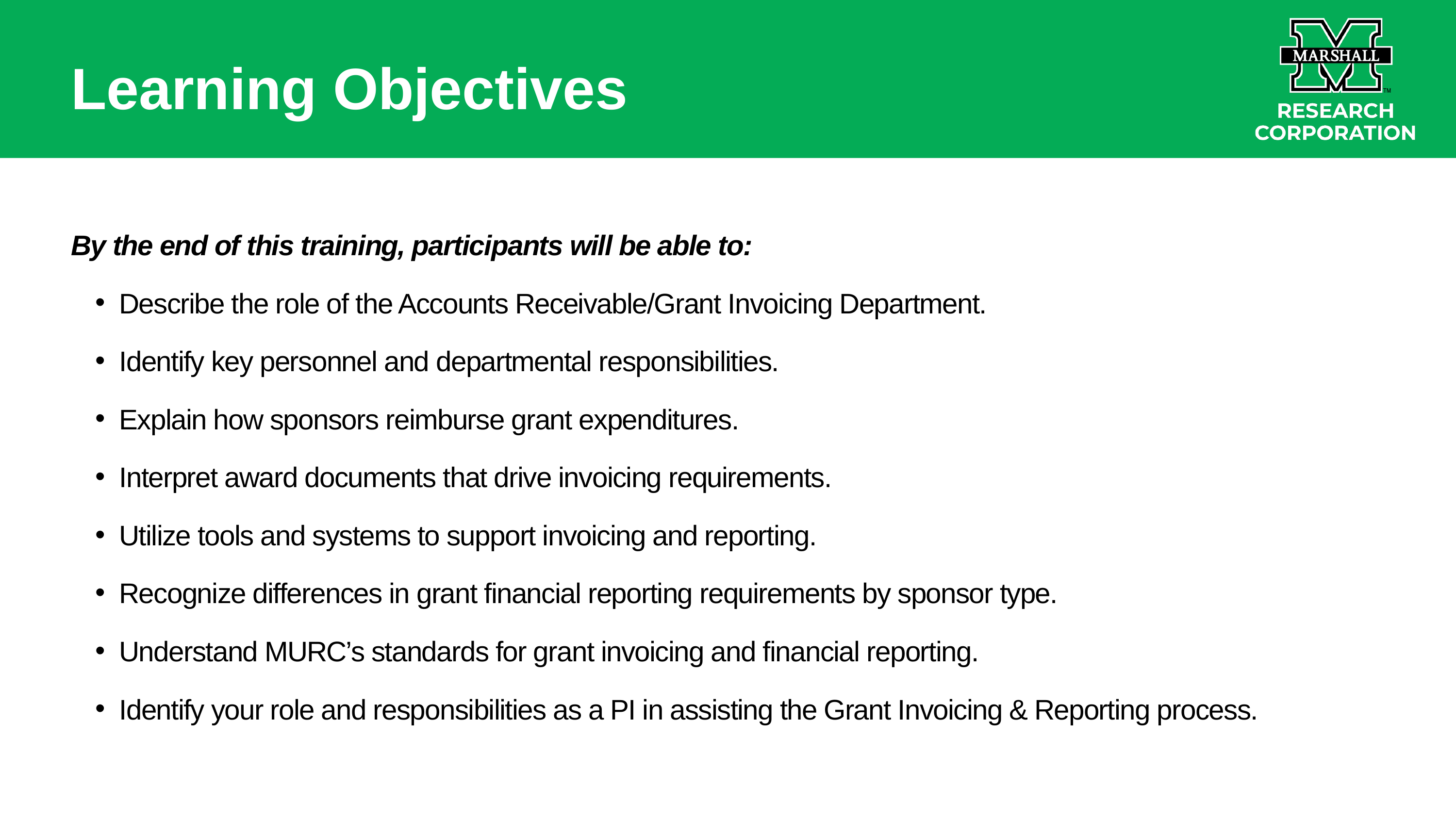

Learning Objectives
By the end of this training, participants will be able to:
Describe the role of the Accounts Receivable/Grant Invoicing Department.​
Identify key personnel and departmental responsibilities.​
Explain how sponsors reimburse grant expenditures.​
Interpret award documents that drive invoicing requirements.​
Utilize tools and systems to support invoicing and reporting.​
Recognize differences in grant financial reporting requirements by sponsor type.​
Understand MURC’s standards for grant invoicing and financial reporting.​
Identify your role and responsibilities as a PI in assisting the Grant Invoicing & Reporting process.